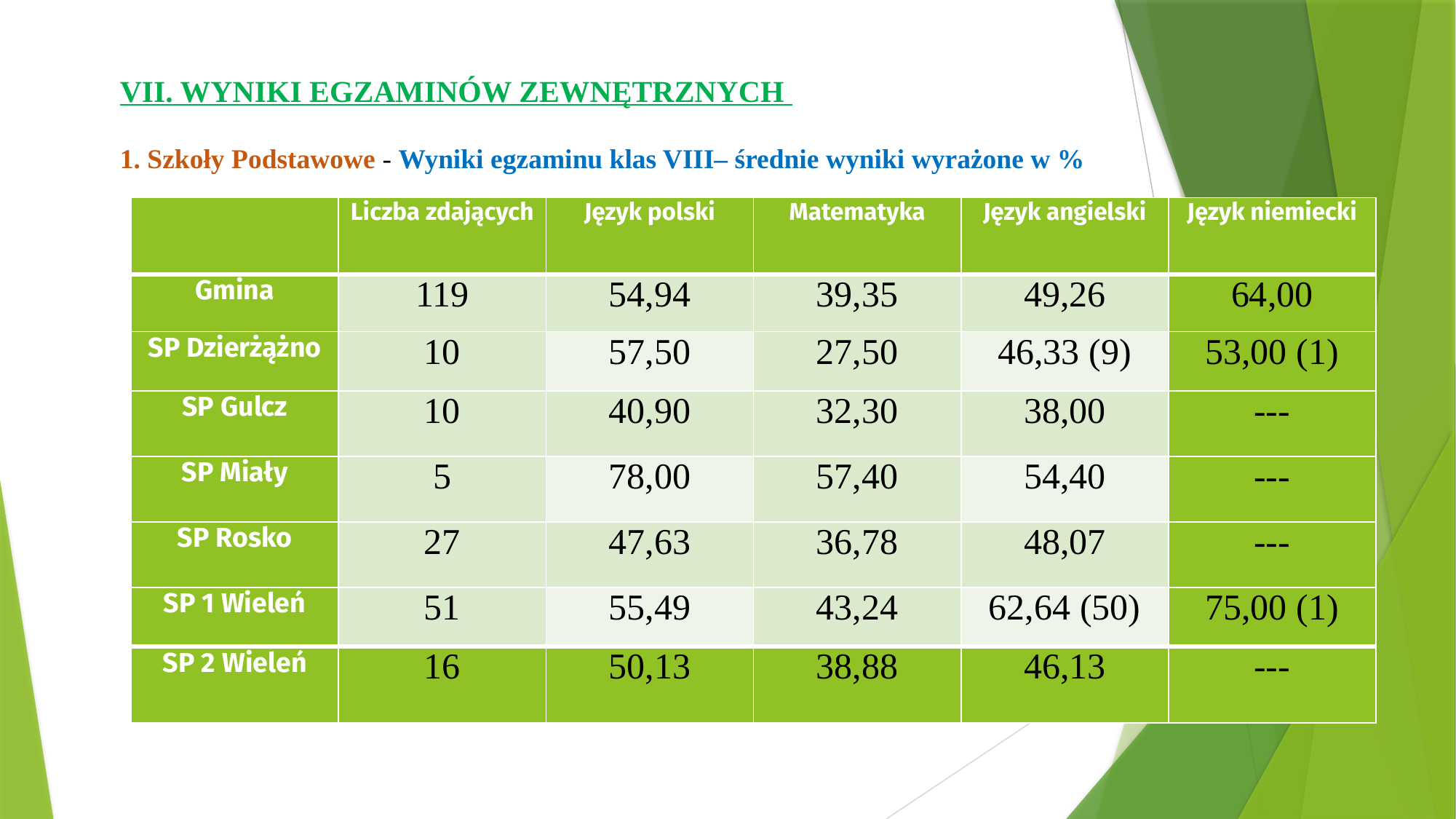

VII. WYNIKI EGZAMINÓW ZEWNĘTRZNYCH

1. Szkoły Podstawowe - Wyniki egzaminu klas VIII– średnie wyniki wyrażone w %

|  | Liczba zdających | Język polski | Matematyka | Język angielski | Język niemiecki |
| --- | --- | --- | --- | --- | --- |
| Gmina | 119 | 54,94 | 39,35 | 49,26 | 64,00 |
| SP Dzierżążno | 10 | 57,50 | 27,50 | 46,33 (9) | 53,00 (1) |
| SP Gulcz | 10 | 40,90 | 32,30 | 38,00 | --- |
| SP Miały | 5 | 78,00 | 57,40 | 54,40 | --- |
| SP Rosko | 27 | 47,63 | 36,78 | 48,07 | --- |
| SP 1 Wieleń | 51 | 55,49 | 43,24 | 62,64 (50) | 75,00 (1) |
| SP 2 Wieleń | 16 | 50,13 | 38,88 | 46,13 | --- |